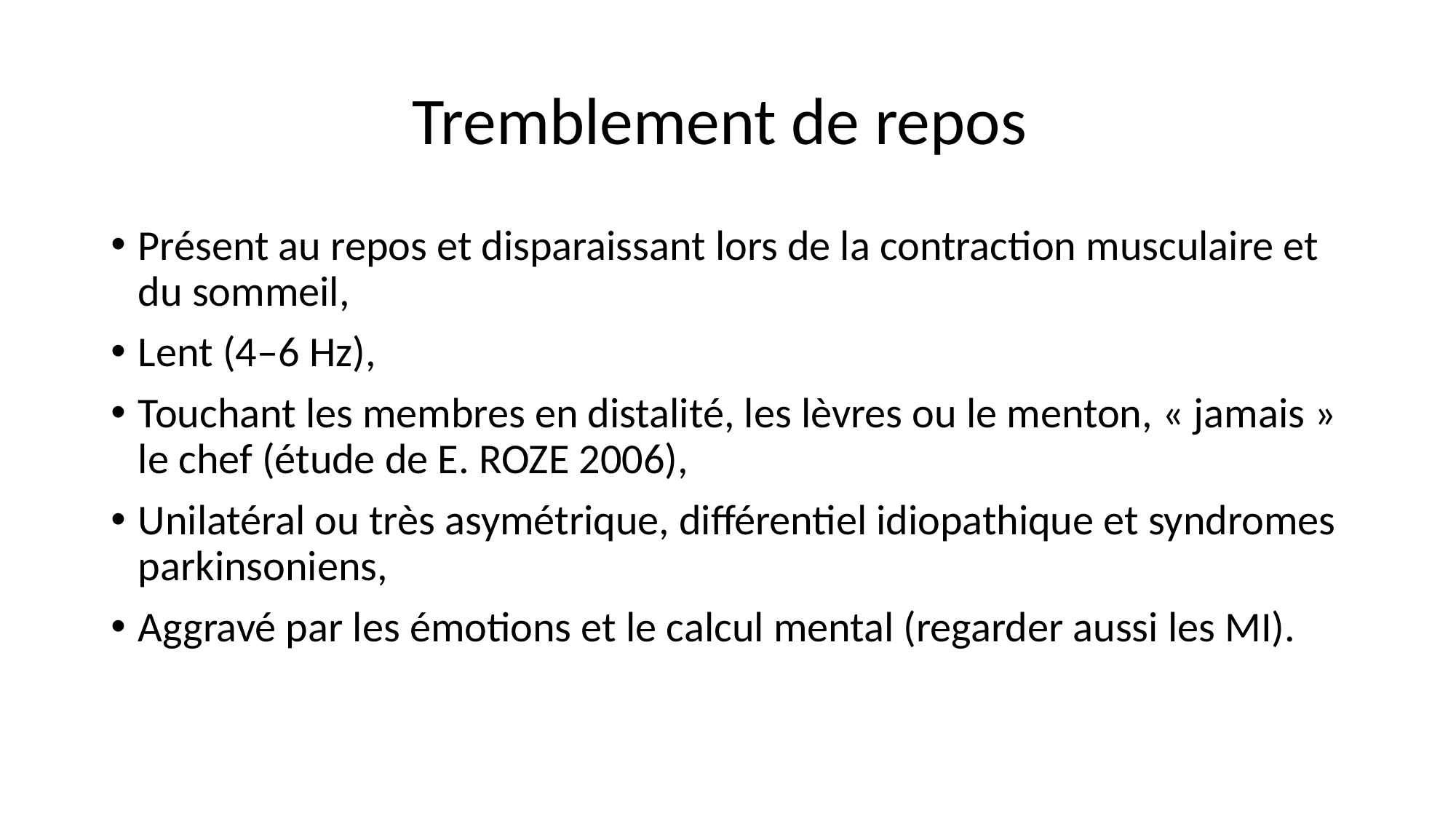

# Tremblement de repos
Présent au repos et disparaissant lors de la contraction musculaire et du sommeil,
Lent (4–6 Hz),
Touchant les membres en distalité, les lèvres ou le menton, « jamais » le chef (étude de E. ROZE 2006),
Unilatéral ou très asymétrique, différentiel idiopathique et syndromes parkinsoniens,
Aggravé par les émotions et le calcul mental (regarder aussi les MI).